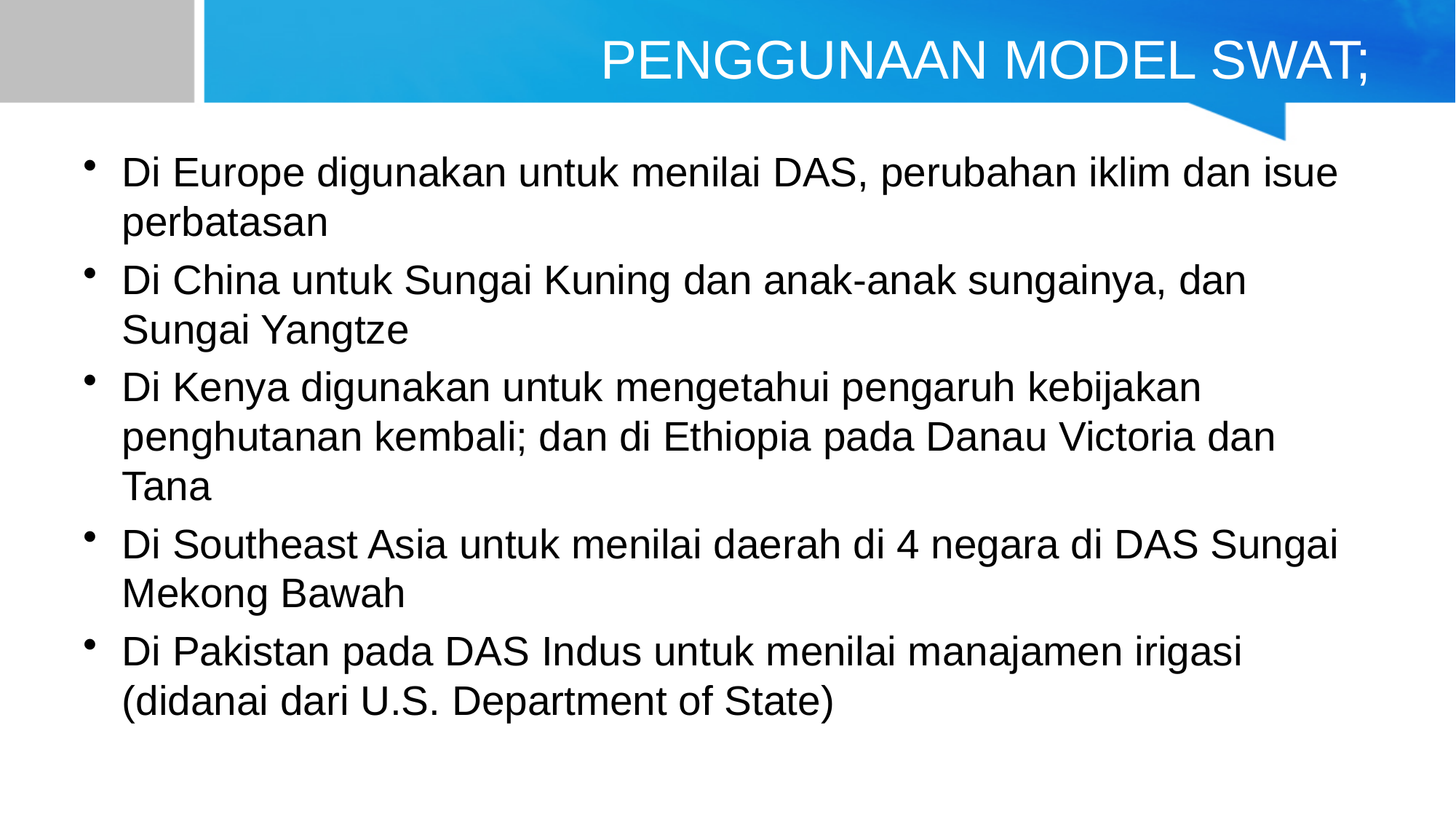

# PENGGUNAAN MODEL SWAT;
Di Europe digunakan untuk menilai DAS, perubahan iklim dan isue perbatasan
Di China untuk Sungai Kuning dan anak-anak sungainya, dan Sungai Yangtze
Di Kenya digunakan untuk mengetahui pengaruh kebijakan penghutanan kembali; dan di Ethiopia pada Danau Victoria dan Tana
Di Southeast Asia untuk menilai daerah di 4 negara di DAS Sungai Mekong Bawah
Di Pakistan pada DAS Indus untuk menilai manajamen irigasi (didanai dari U.S. Department of State)